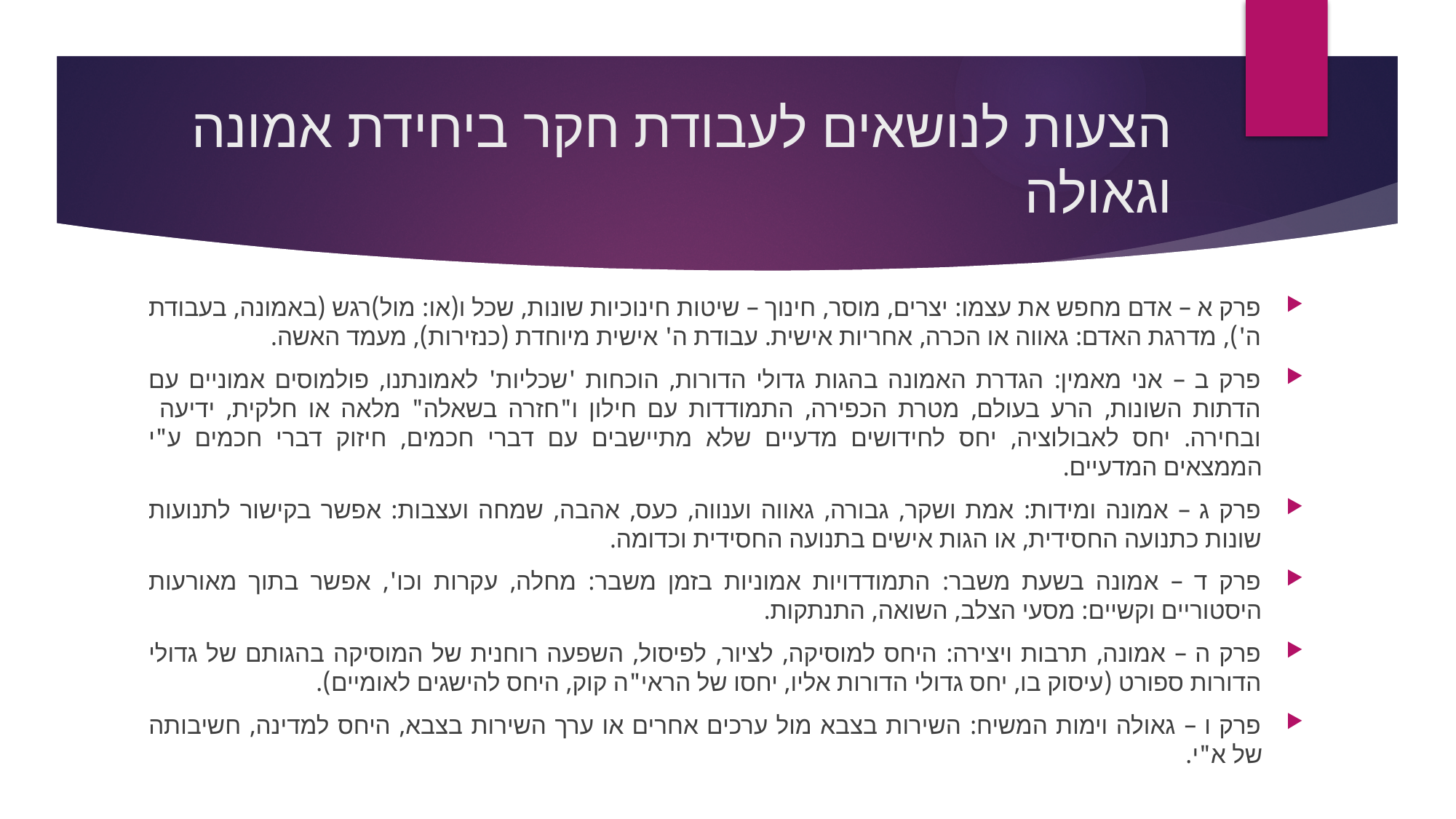

# הצעות לנושאים לעבודת חקר ביחידת אמונה וגאולה
פרק א – אדם מחפש את עצמו: יצרים, מוסר, חינוך – שיטות חינוכיות שונות, שכל ו(או: מול)רגש (באמונה, בעבודת ה'), מדרגת האדם: גאווה או הכרה, אחריות אישית. עבודת ה' אישית מיוחדת (כנזירות), מעמד האשה.
פרק ב – אני מאמין: הגדרת האמונה בהגות גדולי הדורות, הוכחות 'שכליות' לאמונתנו, פולמוסים אמוניים עם הדתות השונות, הרע בעולם, מטרת הכפירה, התמודדות עם חילון ו"חזרה בשאלה" מלאה או חלקית, ידיעה  ובחירה. יחס לאבולוציה, יחס לחידושים מדעיים שלא מתיישבים עם דברי חכמים, חיזוק דברי חכמים ע"י הממצאים המדעיים.
פרק ג – אמונה ומידות: אמת ושקר, גבורה, גאווה וענווה, כעס, אהבה, שמחה ועצבות: אפשר בקישור לתנועות שונות כתנועה החסידית, או הגות אישים בתנועה החסידית וכדומה.
פרק ד – אמונה בשעת משבר: התמודדויות אמוניות בזמן משבר: מחלה, עקרות וכו', אפשר בתוך מאורעות היסטוריים וקשיים: מסעי הצלב, השואה, התנתקות.
פרק ה – אמונה, תרבות ויצירה: היחס למוסיקה, לציור, לפיסול, השפעה רוחנית של המוסיקה בהגותם של גדולי הדורות ספורט (עיסוק בו, יחס גדולי הדורות אליו, יחסו של הראי"ה קוק, היחס להישגים לאומיים).
פרק ו – גאולה וימות המשיח: השירות בצבא מול ערכים אחרים או ערך השירות בצבא, היחס למדינה, חשיבותה של א"י.